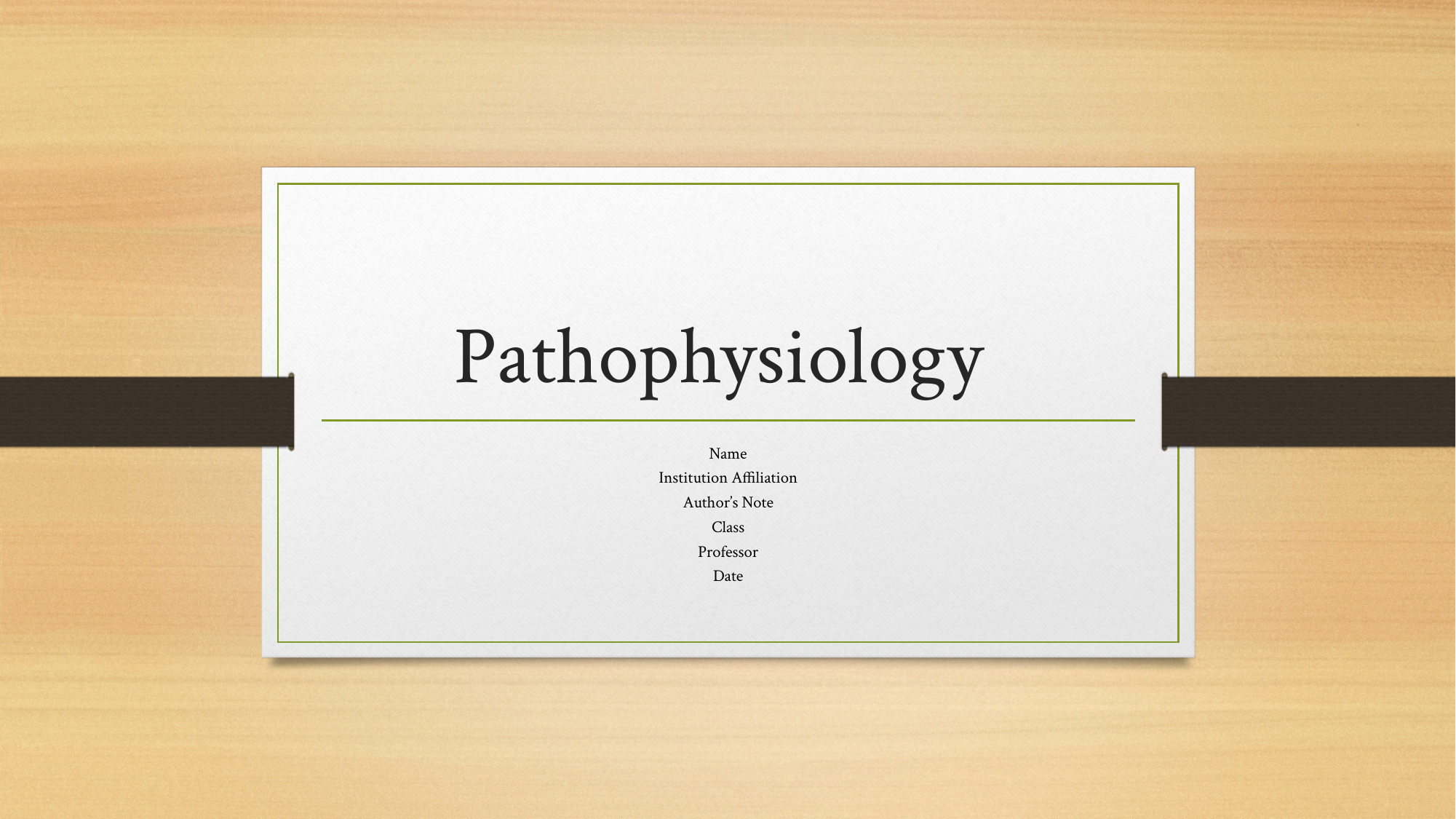

# Pathophysiology
Name
Institution Affiliation
Author’s Note
Class
Professor
Date